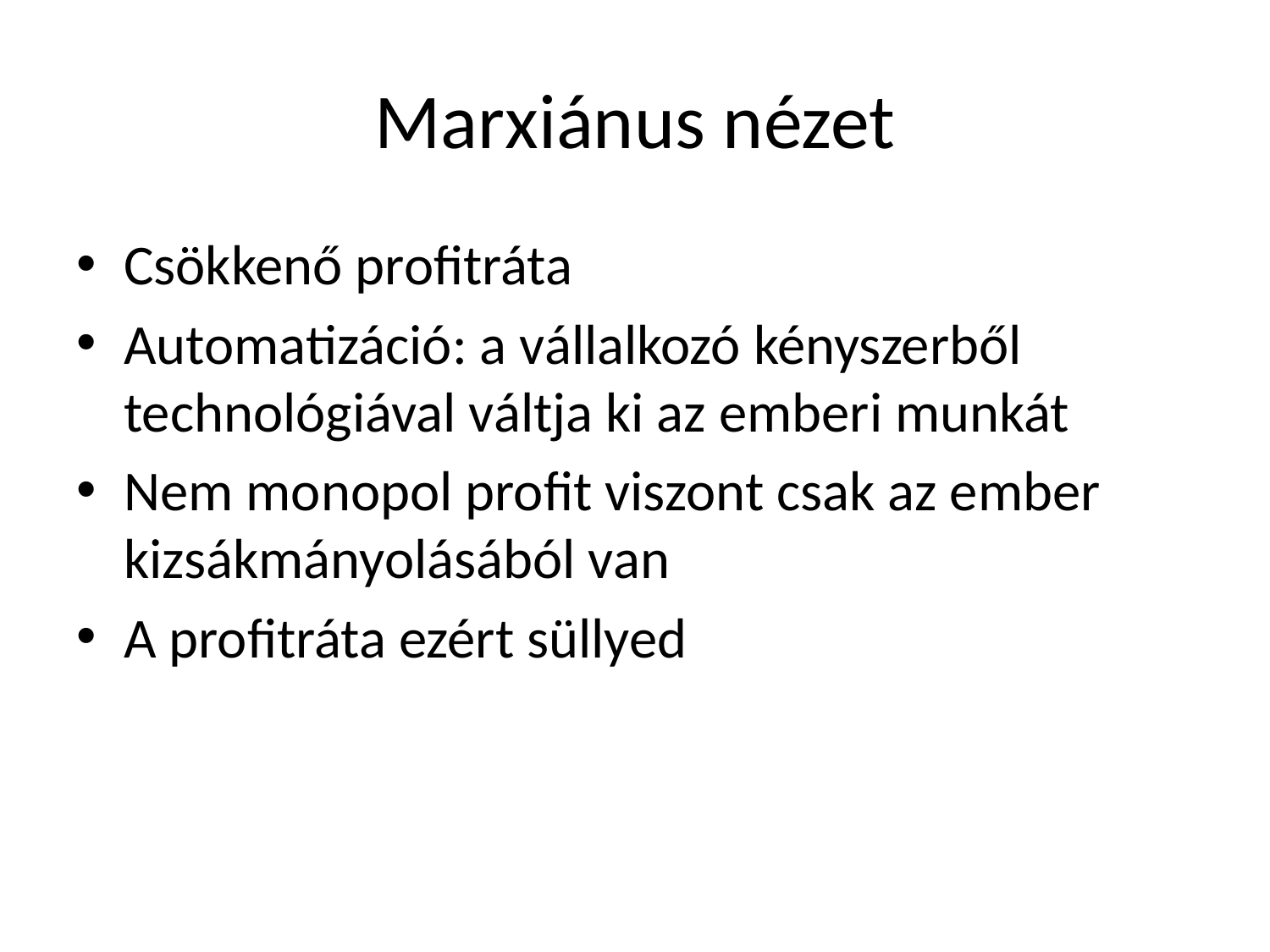

# Marxiánus nézet
Csökkenő profitráta
Automatizáció: a vállalkozó kényszerből technológiával váltja ki az emberi munkát
Nem monopol profit viszont csak az ember kizsákmányolásából van
A profitráta ezért süllyed